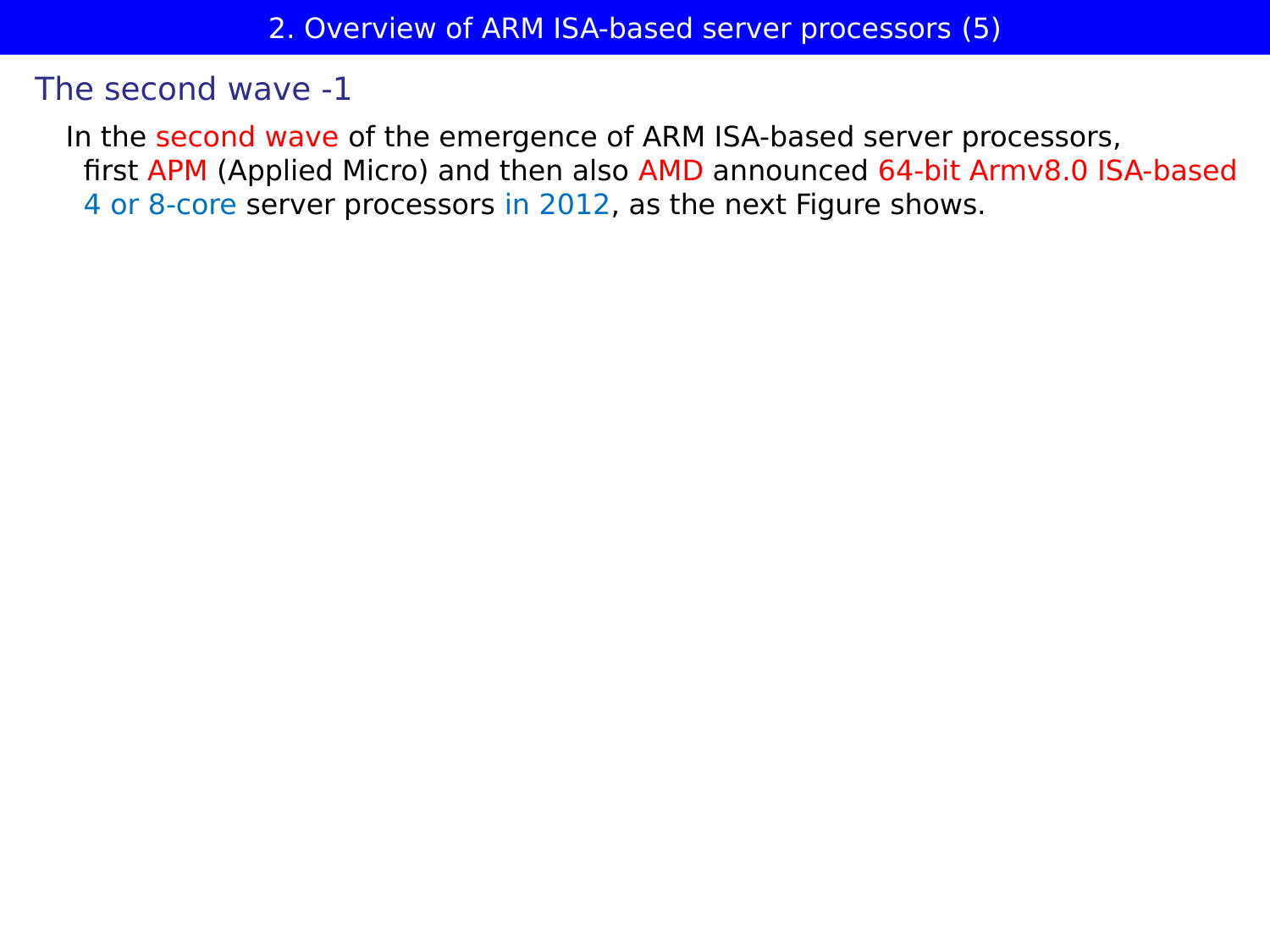

# 2. Overview of ARM ISA-based server processors (5)
The second wave -1
In the second wave of the emergence of ARM ISA-based server processors,
  first APM (Applied Micro) and then also AMD announced 64-bit Armv8.0 ISA-based
  4 or 8-core server processors in 2012, as the next Figure shows.